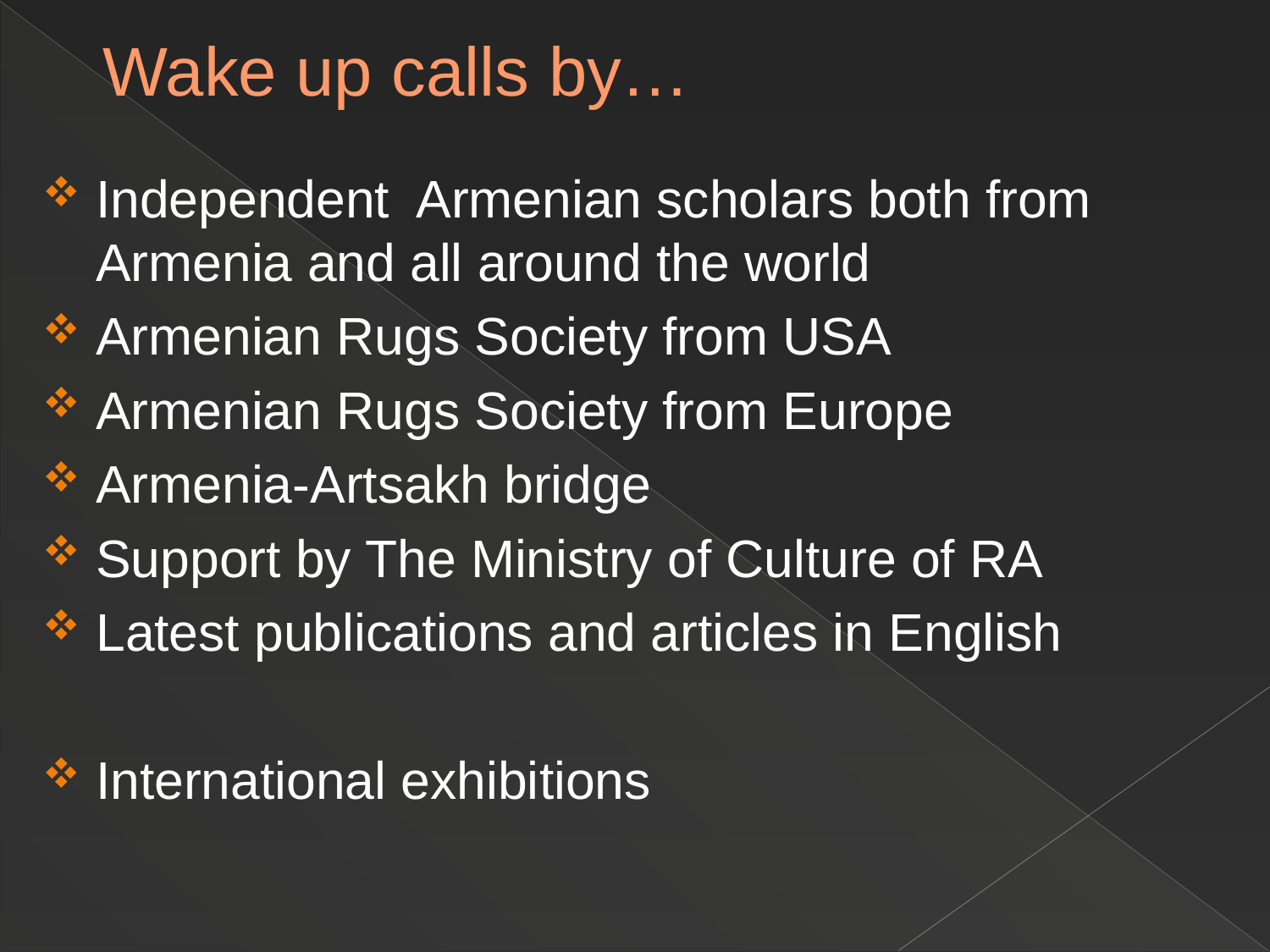

# Wake up calls by…
Independent  Armenian scholars both from Armenia and all around the world
Armenian Rugs Society from USA
Armenian Rugs Society from Europe
Armenia-Artsakh bridge
Support by The Ministry of Culture of RA
Latest publications and articles in English

International exhibitions